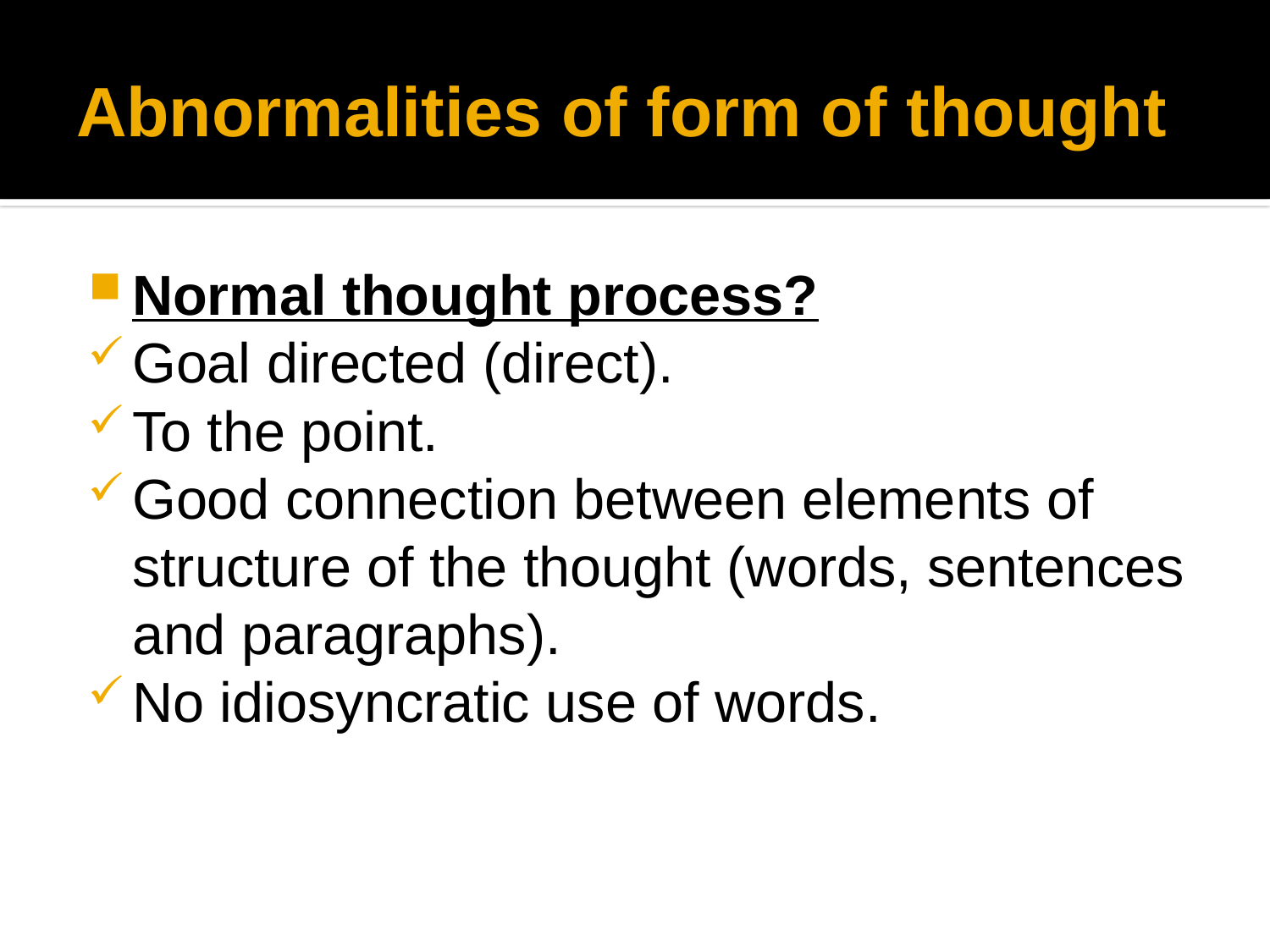

# Abnormalities of form of thought
Normal thought process?
Goal directed (direct).
To the point.
Good connection between elements of structure of the thought (words, sentences and paragraphs).
No idiosyncratic use of words.